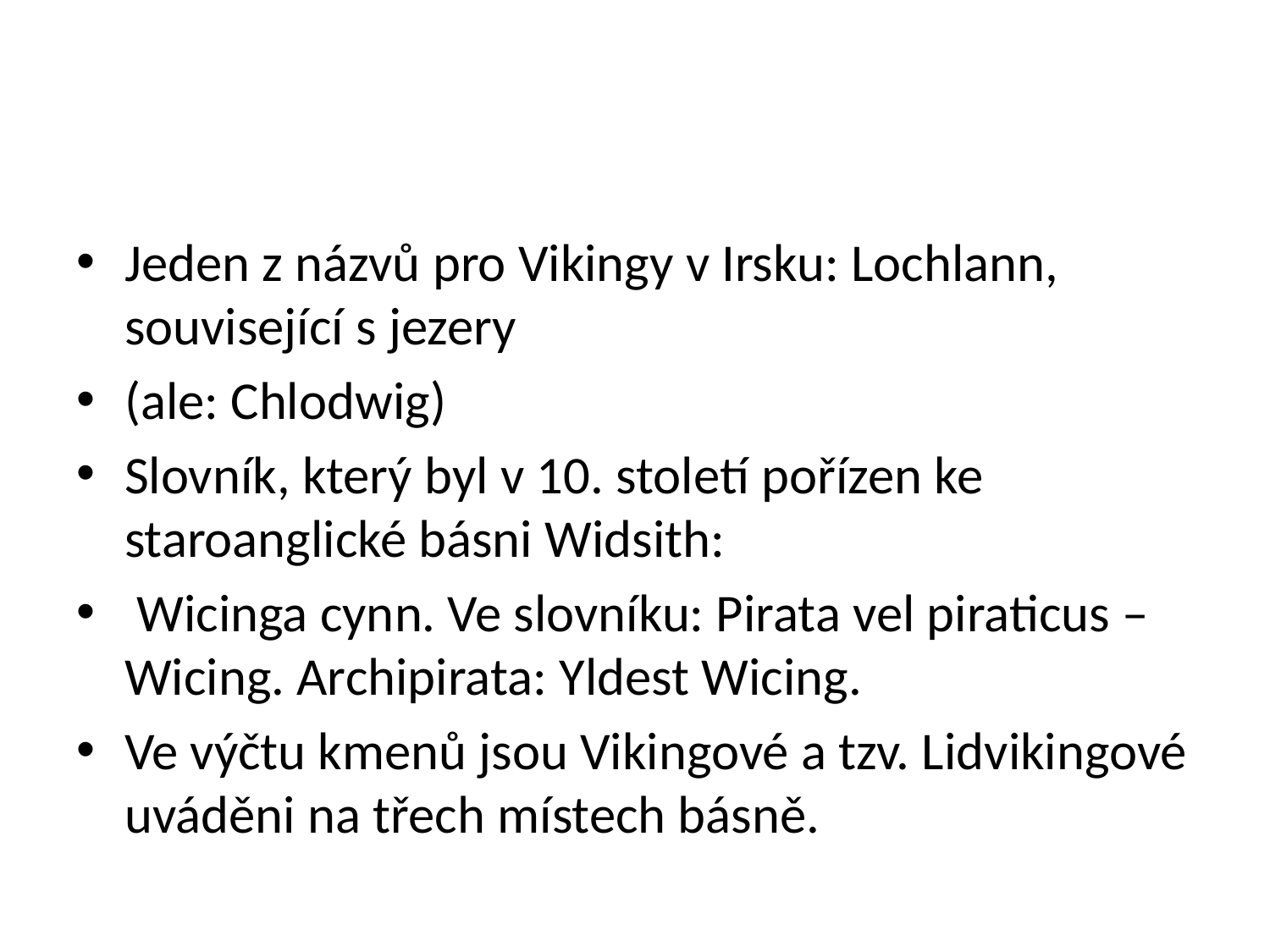

#
Jeden z názvů pro Vikingy v Irsku: Lochlann, související s jezery
(ale: Chlodwig)
Slovník, který byl v 10. století pořízen ke staroanglické básni Widsith:
 Wicinga cynn. Ve slovníku: Pirata vel piraticus – Wicing. Archipirata: Yldest Wicing.
Ve výčtu kmenů jsou Vikingové a tzv. Lidvikingové uváděni na třech místech básně.